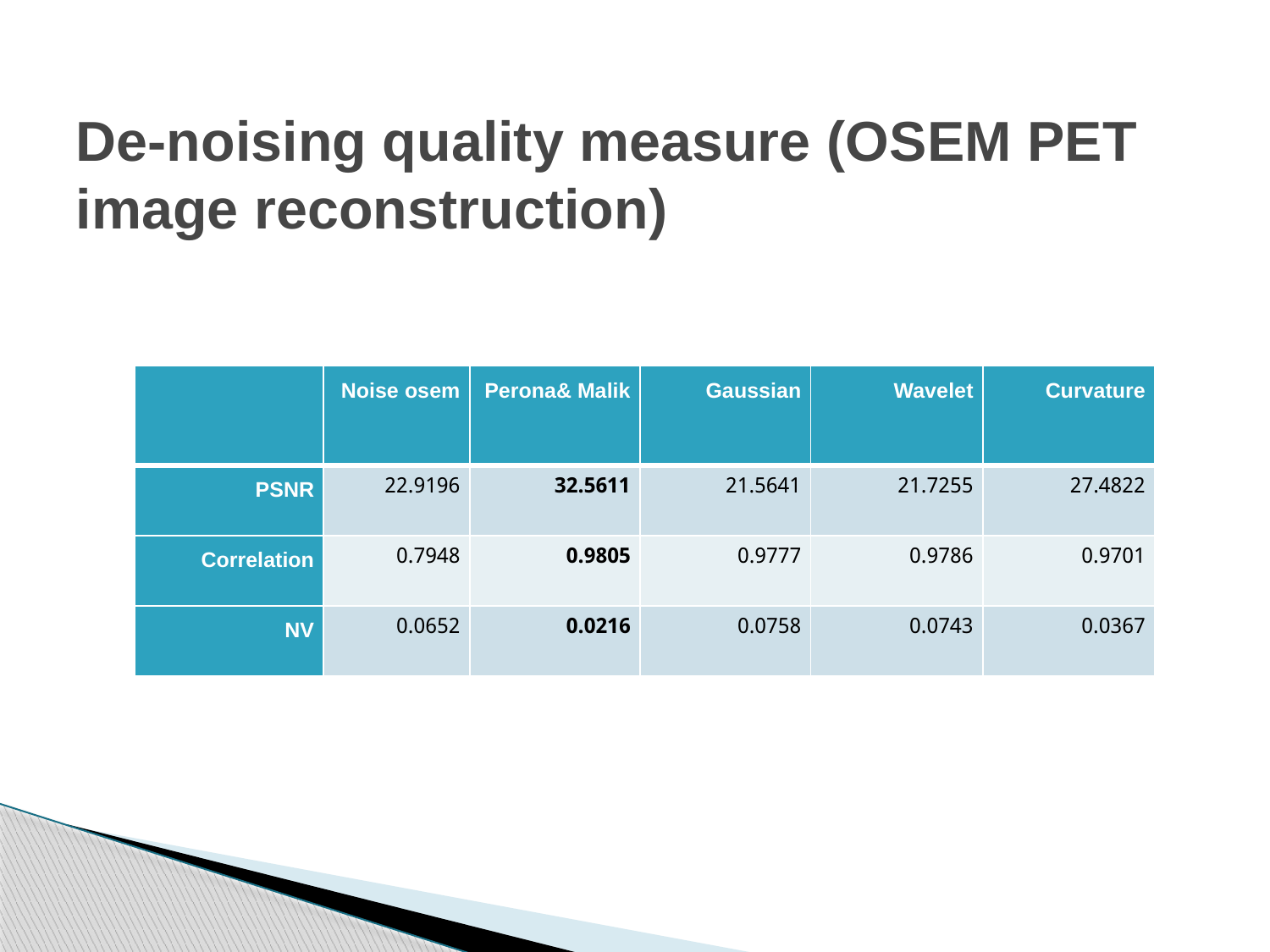

# De-noising quality measure (OSEM PET image reconstruction)

|  | Noise osem | Perona& Malik | Gaussian | Wavelet | Curvature |
| --- | --- | --- | --- | --- | --- |
| PSNR | 22.9196 | 32.5611 | 21.5641 | 21.7255 | 27.4822 |
| Correlation | 0.7948 | 0.9805 | 0.9777 | 0.9786 | 0.9701 |
| NV | 0.0652 | 0.0216 | 0.0758 | 0.0743 | 0.0367 |